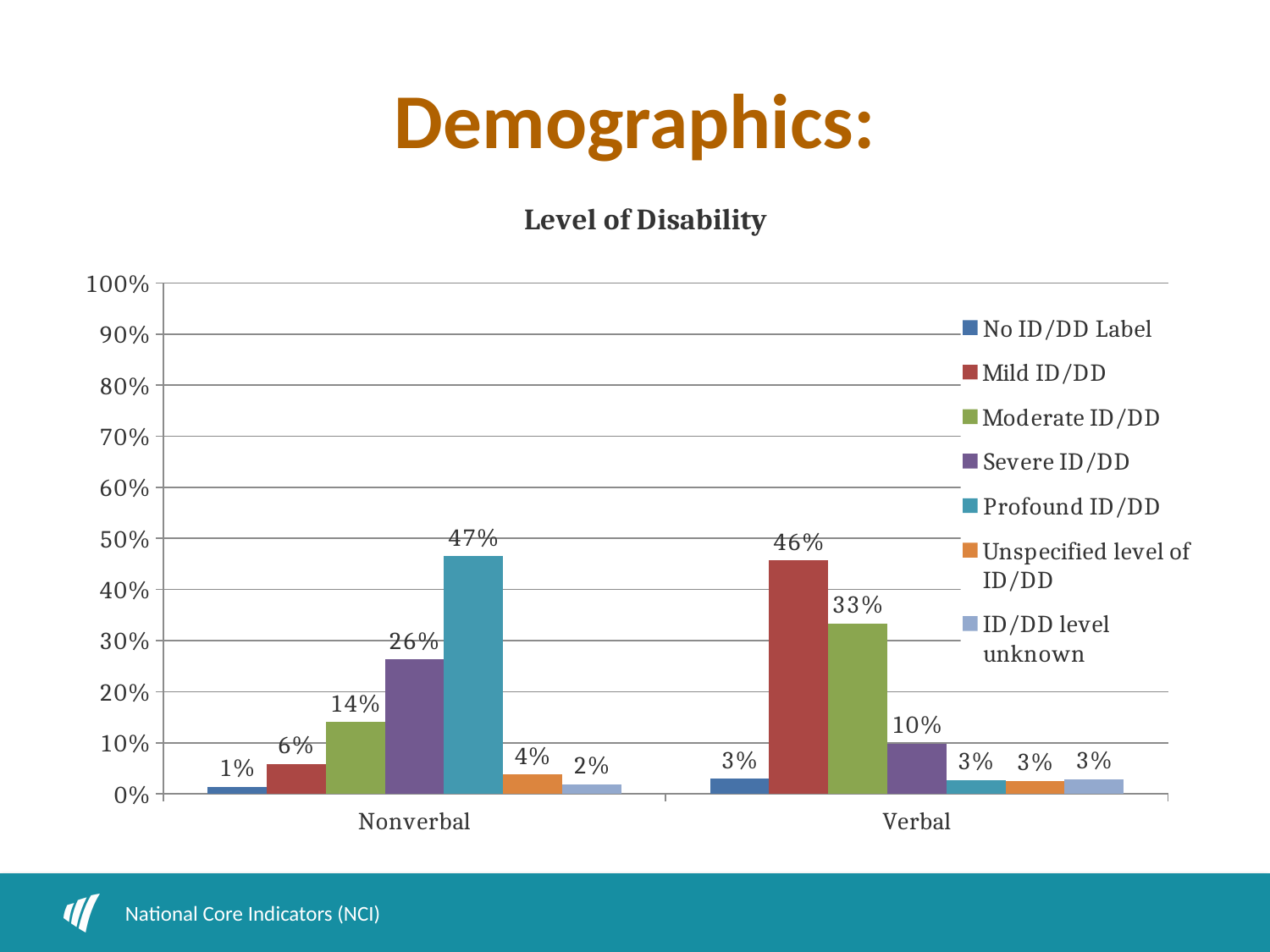

# Demographics:

### Chart: Level of Disability

| Category | No ID/DD Label | Mild ID/DD | Moderate ID/DD | Severe ID/DD | Profound ID/DD | Unspecified level of ID/DD | ID/DD level unknown |
|---|---|---|---|---|---|---|---|
| Nonverbal | 0.014224751066856329 | 0.059032716927453766 | 0.14082503556187767 | 0.2635135135135135 | 0.4655049786628734 | 0.03769559032716927 | 0.019203413940256046 |
| Verbal | 0.029220049449314455 | 0.45673184985389975 | 0.3336704877500562 | 0.09867385929422343 | 0.026972353337828724 | 0.025848505282085862 | 0.028882895032591595 |
National Core Indicators (NCI)